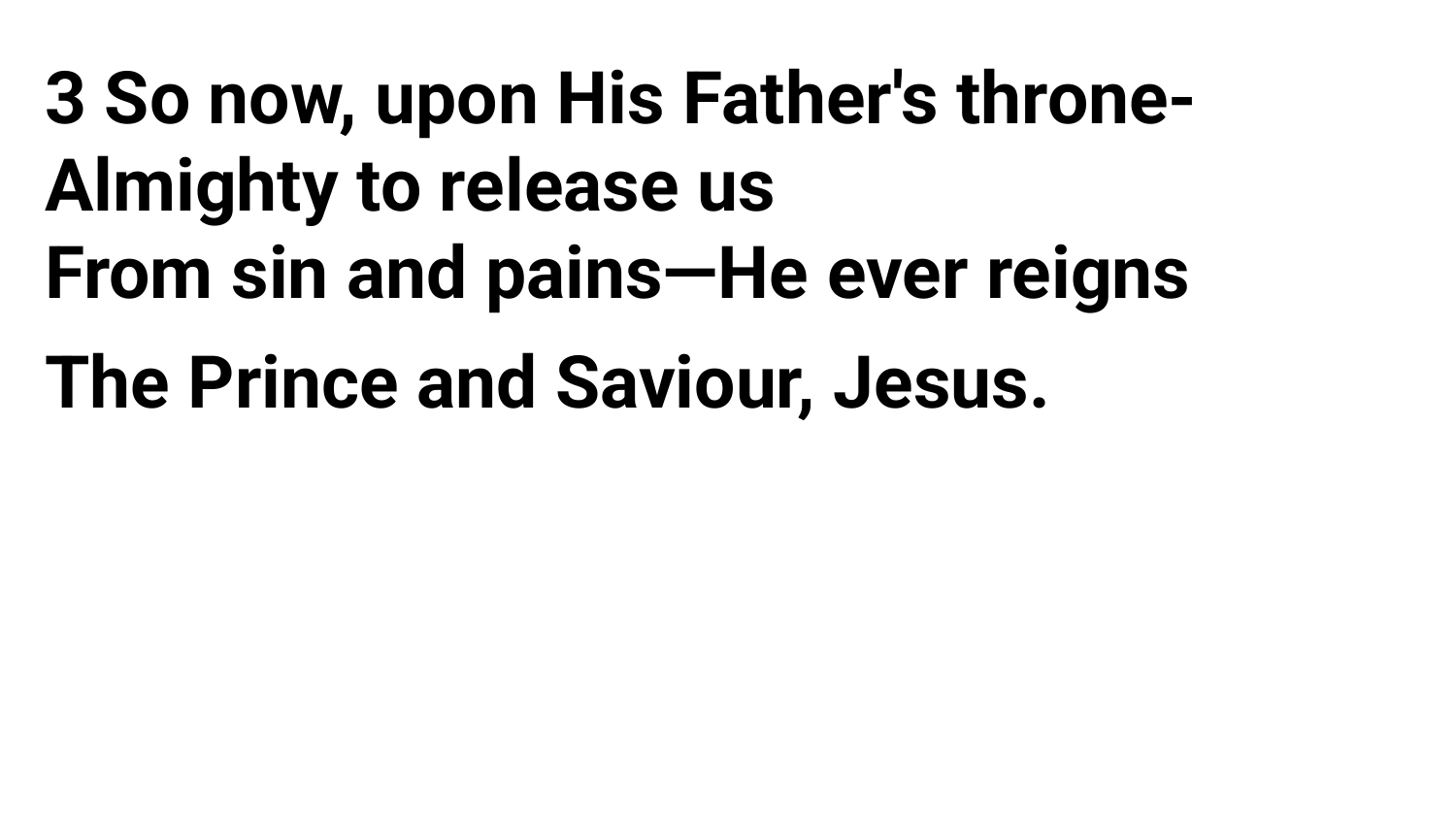

3 So now, upon His Father's throne-
Almighty to release us
From sin and pains—He ever reigns
The Prince and Saviour, Jesus.